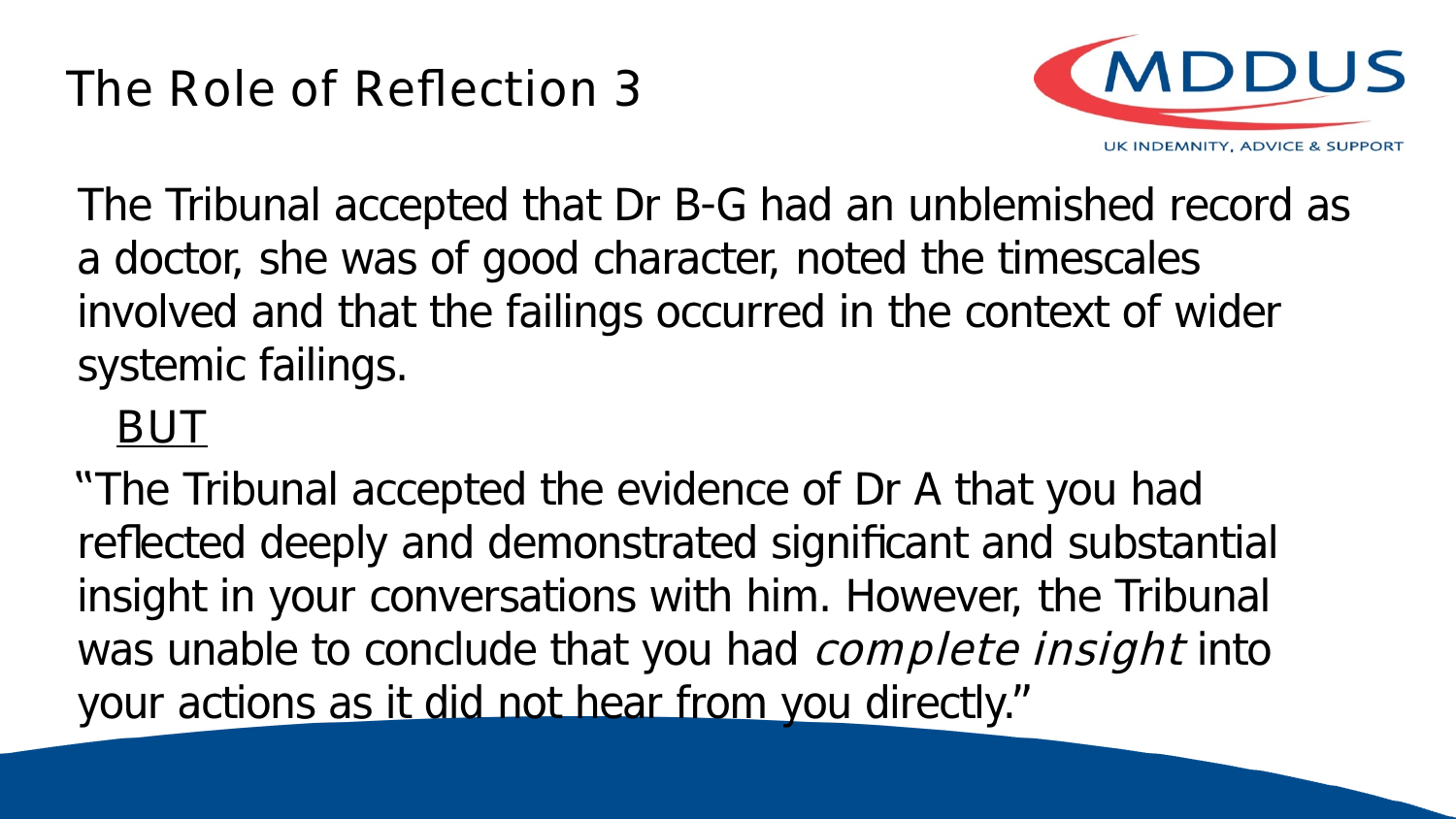

# The Role of Reflection 3
The Tribunal accepted that Dr B-G had an unblemished record as a doctor, she was of good character, noted the timescales involved and that the failings occurred in the context of wider systemic failings.
   BUT
“The Tribunal accepted the evidence of Dr A that you had reflected deeply and demonstrated significant and substantial insight in your conversations with him. However, the Tribunal was unable to conclude that you had complete insight into your actions as it did not hear from you directly.”